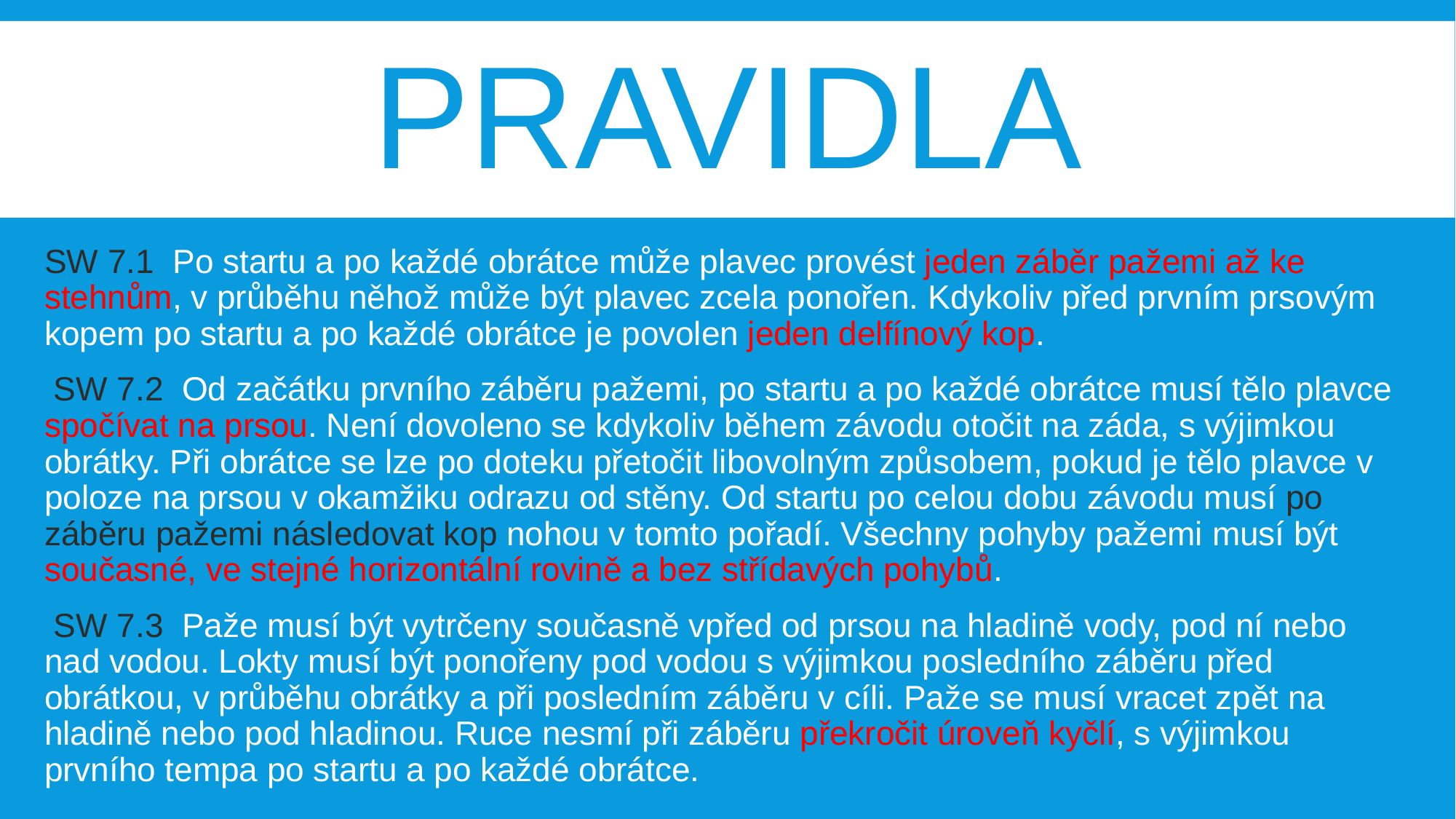

# Pravidla
SW 7.1  Po startu a po každé obrátce může plavec provést jeden záběr pažemi až ke stehnům, v průběhu něhož může být plavec zcela ponořen. Kdykoliv před prvním prsovým kopem po startu a po každé obrátce je povolen jeden delfínový kop.
 SW 7.2  Od začátku prvního záběru pažemi, po startu a po každé obrátce musí tělo plavce spočívat na prsou. Není dovoleno se kdykoliv během závodu otočit na záda, s výjimkou obrátky. Při obrátce se lze po doteku přetočit libovolným způsobem, pokud je tělo plavce v poloze na prsou v okamžiku odrazu od stěny. Od startu po celou dobu závodu musí po záběru pažemi následovat kop nohou v tomto pořadí. Všechny pohyby pažemi musí být současné, ve stejné horizontální rovině a bez střídavých pohybů.
 SW 7.3  Paže musí být vytrčeny současně vpřed od prsou na hladině vody, pod ní nebo nad vodou. Lokty musí být ponořeny pod vodou s výjimkou posledního záběru před obrátkou, v průběhu obrátky a při posledním záběru v cíli. Paže se musí vracet zpět na hladině nebo pod hladinou. Ruce nesmí při záběru překročit úroveň kyčlí, s výjimkou prvního tempa po startu a po každé obrátce.